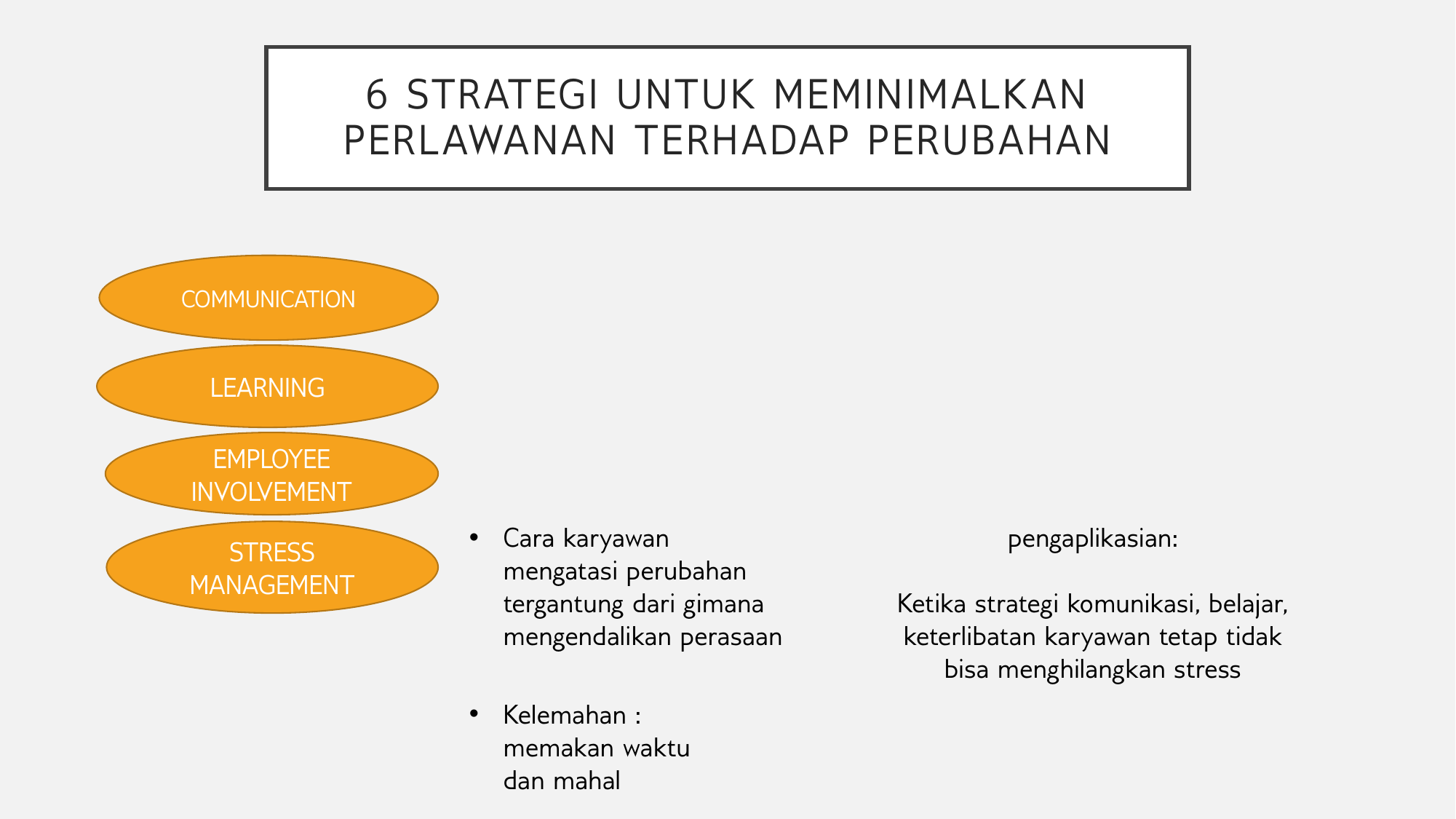

# 6 Strategi untuk Meminimalkan Perlawanan terhadap Perubahan
COMMUNICATION
LEARNING
EMPLOYEE INVOLVEMENT
Cara karyawan mengatasi perubahan tergantung dari gimana mengendalikan perasaan
pengaplikasian:

Ketika strategi komunikasi, belajar, keterlibatan karyawan tetap tidak bisa menghilangkan stress
STRESS MANAGEMENT
Kelemahan : memakan waktu dan mahal